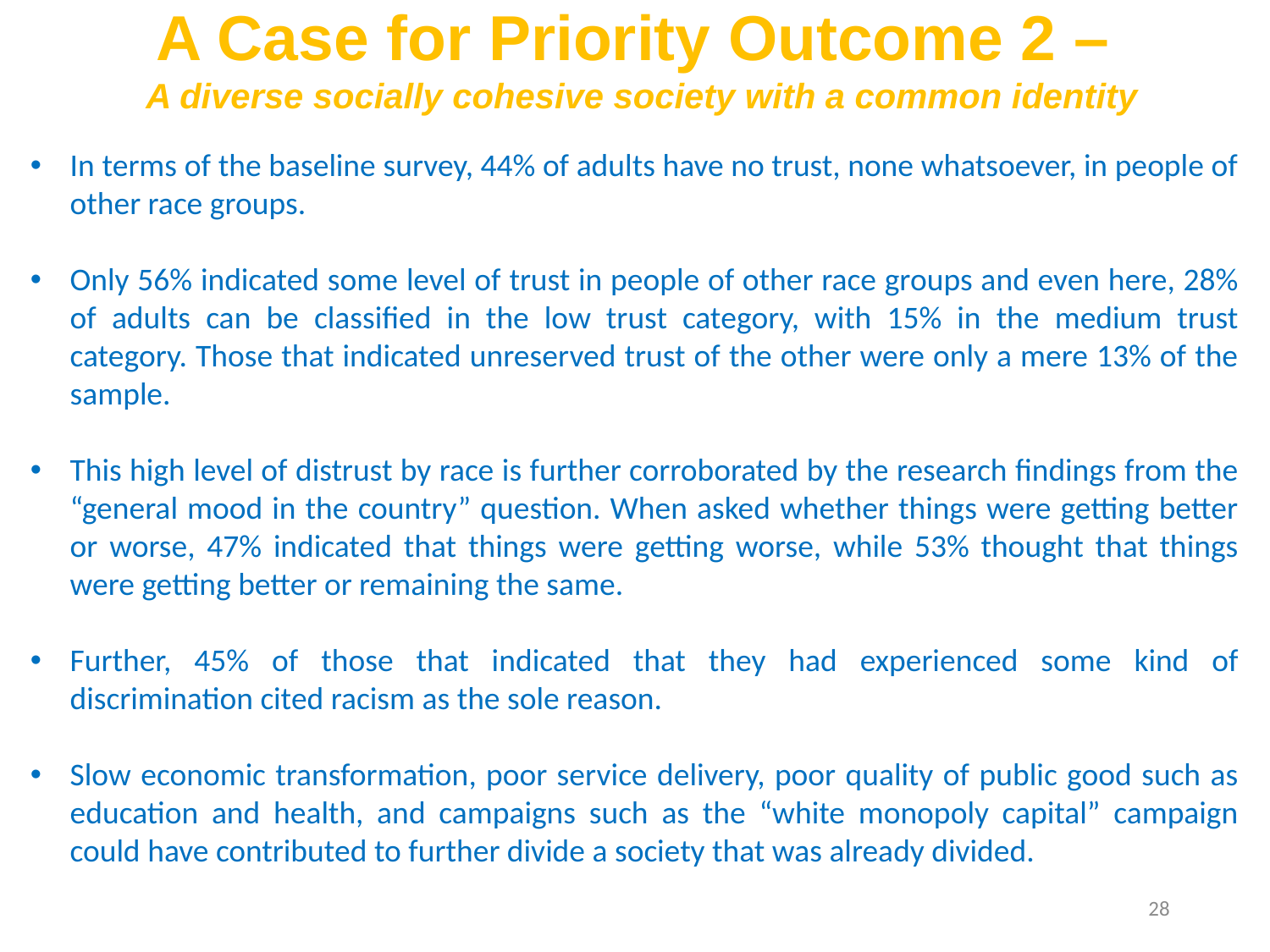

A Case for Priority Outcome 2 –
A diverse socially cohesive society with a common identity
In terms of the baseline survey, 44% of adults have no trust, none whatsoever, in people of other race groups.

Only 56% indicated some level of trust in people of other race groups and even here, 28% of adults can be classified in the low trust category, with 15% in the medium trust category. Those that indicated unreserved trust of the other were only a mere 13% of the sample.

This high level of distrust by race is further corroborated by the research findings from the “general mood in the country” question. When asked whether things were getting better or worse, 47% indicated that things were getting worse, while 53% thought that things were getting better or remaining the same.

Further, 45% of those that indicated that they had experienced some kind of discrimination cited racism as the sole reason.

Slow economic transformation, poor service delivery, poor quality of public good such as education and health, and campaigns such as the “white monopoly capital” campaign could have contributed to further divide a society that was already divided.
28